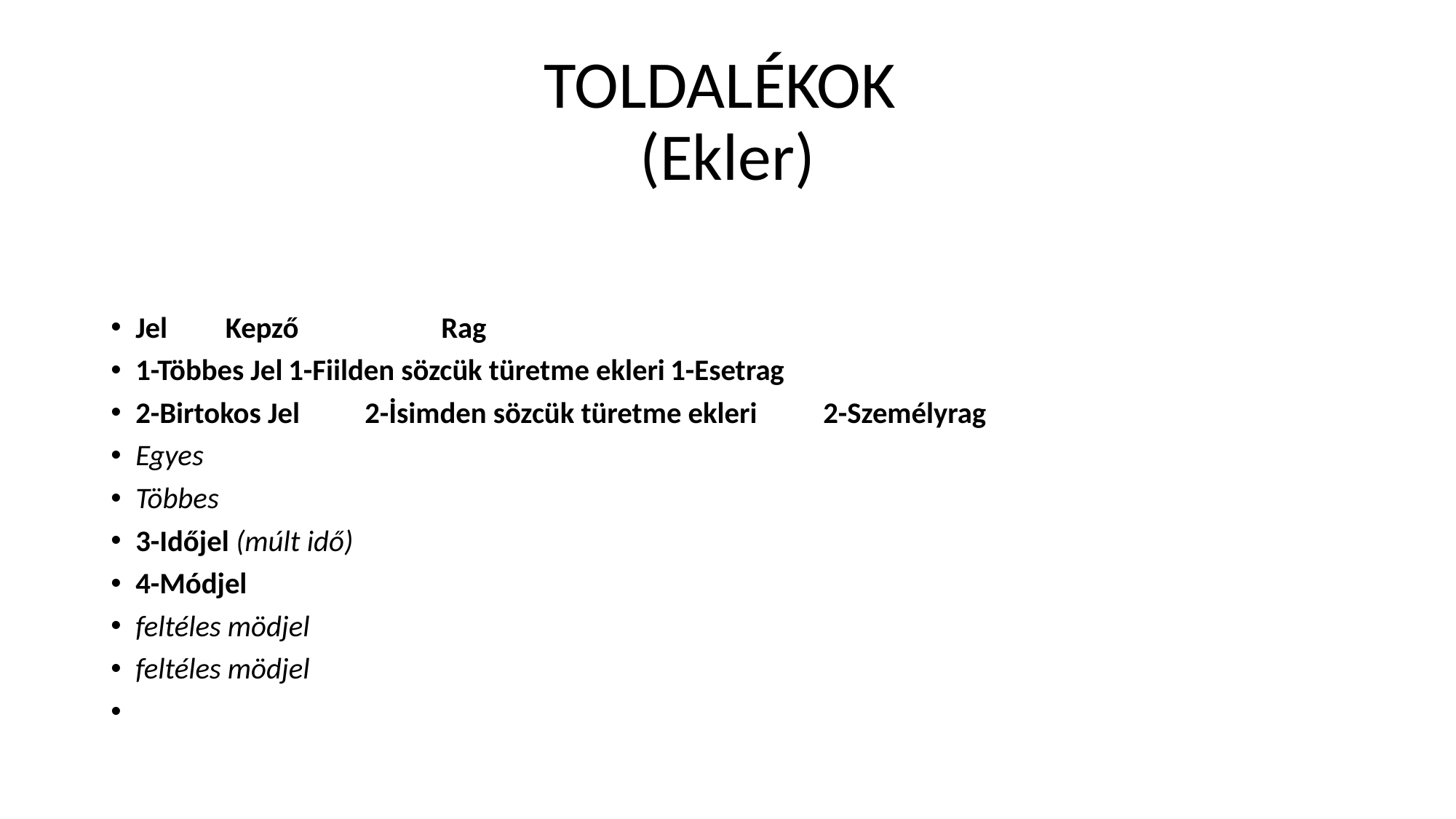

# TOLDALÉKOK (Ekler)

Jel			  Kepző			           		Rag
1-Többes Jel		1-Fiilden sözcük türetme ekleri		1-Esetrag
2-Birtokos Jel		2-İsimden sözcük türetme ekleri	2-Személyrag
Egyes
Többes
3-Időjel (múlt idő)
4-Módjel
feltéles mödjel
feltéles mödjel